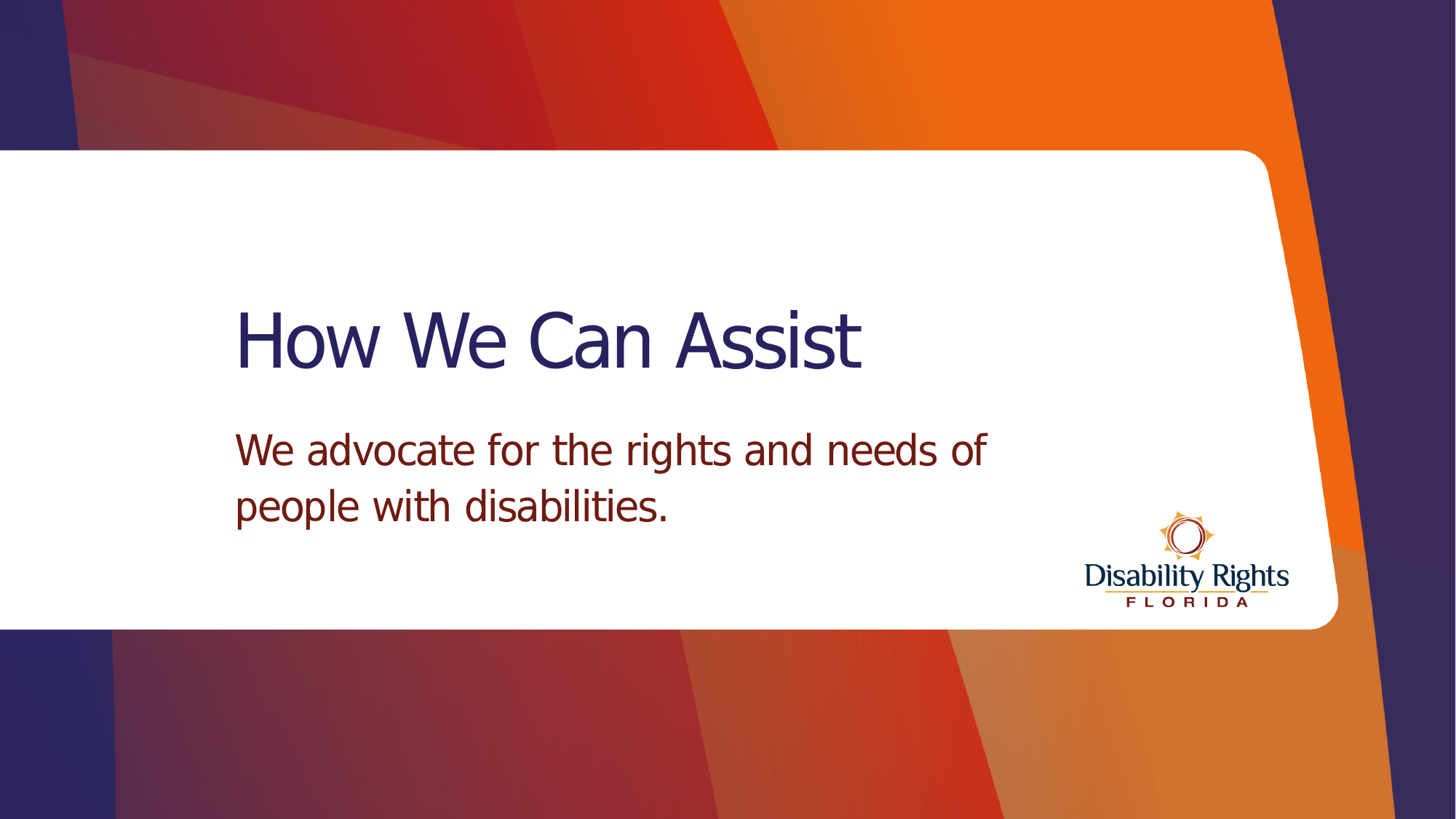

# How We Can Assist
We advocate for the rights and needs of people with disabilities.